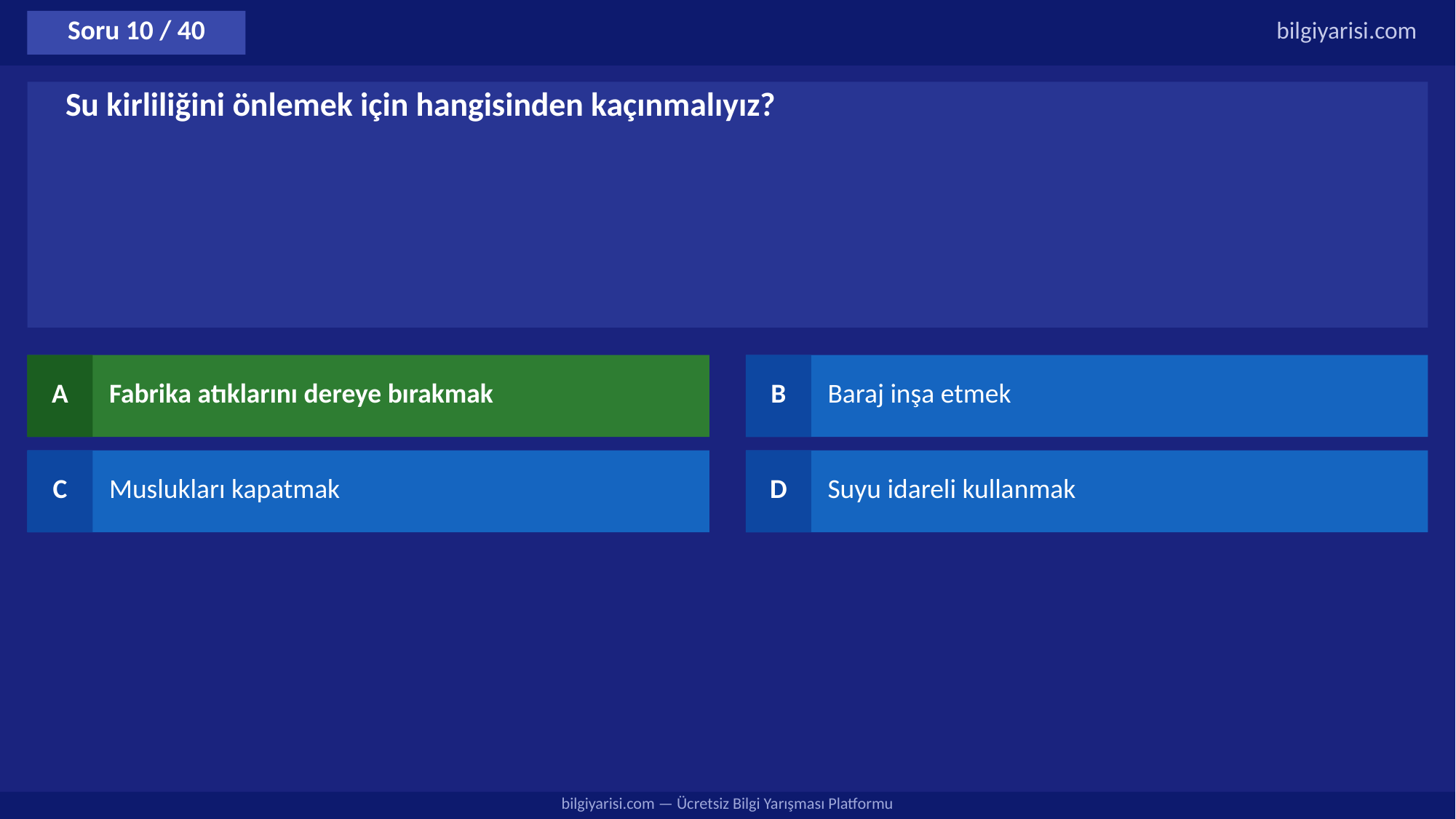

Soru 10 / 40
bilgiyarisi.com

Su kirliliğini önlemek için hangisinden kaçınmalıyız?

A
Fabrika atıklarını dereye bırakmak

B
Baraj inşa etmek

C
Muslukları kapatmak

D
Suyu idareli kullanmak
bilgiyarisi.com — Ücretsiz Bilgi Yarışması Platformu